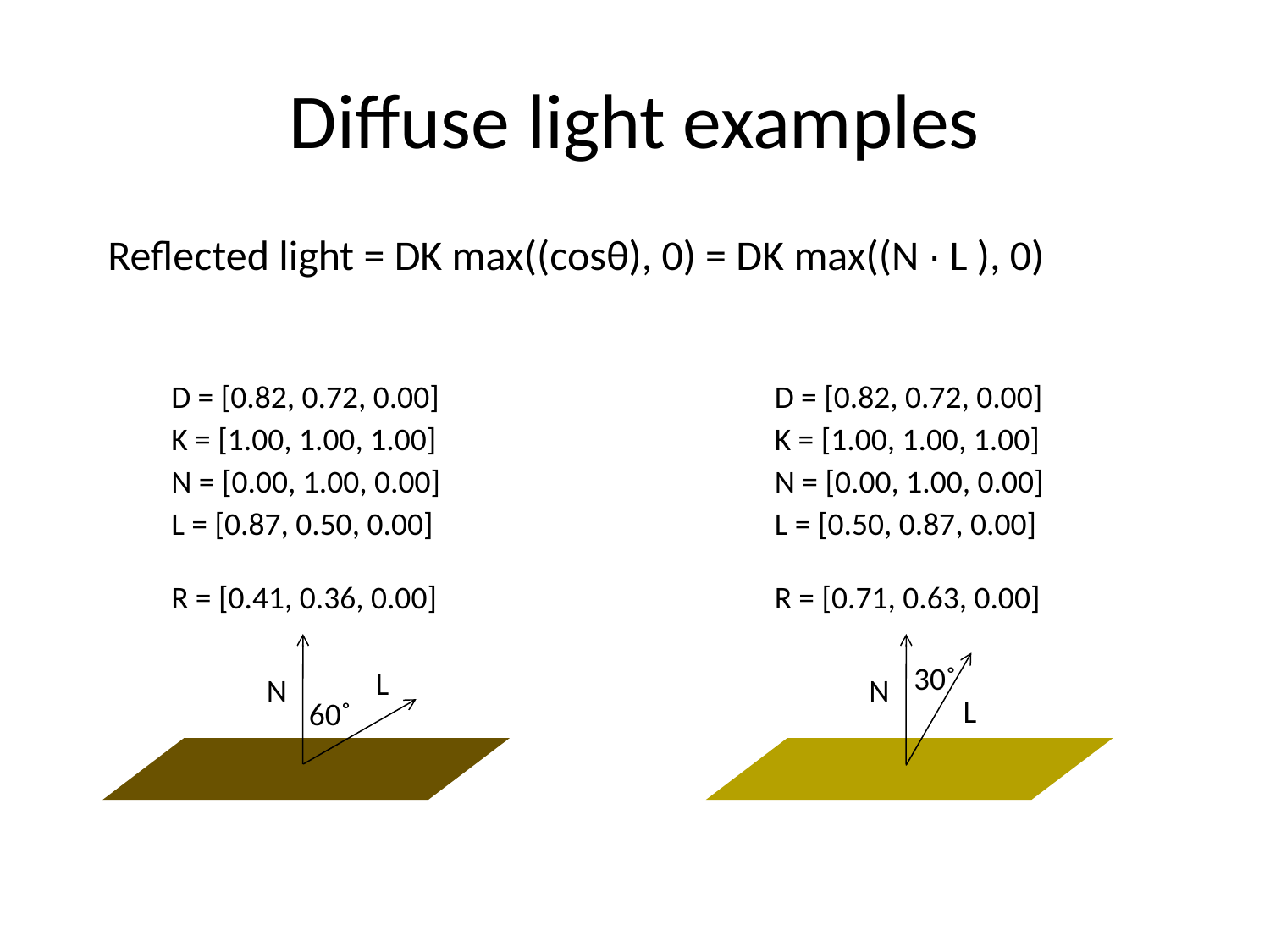

# Diffuse light examples
Reflected light = DK max((cosθ), 0) = DK max((N ∙ L ), 0)
D = [0.82, 0.72, 0.00]
D = [0.82, 0.72, 0.00]
K = [1.00, 1.00, 1.00]
K = [1.00, 1.00, 1.00]
N = [0.00, 1.00, 0.00]
N = [0.00, 1.00, 0.00]
L = [0.87, 0.50, 0.00]
L = [0.50, 0.87, 0.00]
R = [0.41, 0.36, 0.00]
R = [0.71, 0.63, 0.00]
30˚
L
N
N
L
60˚